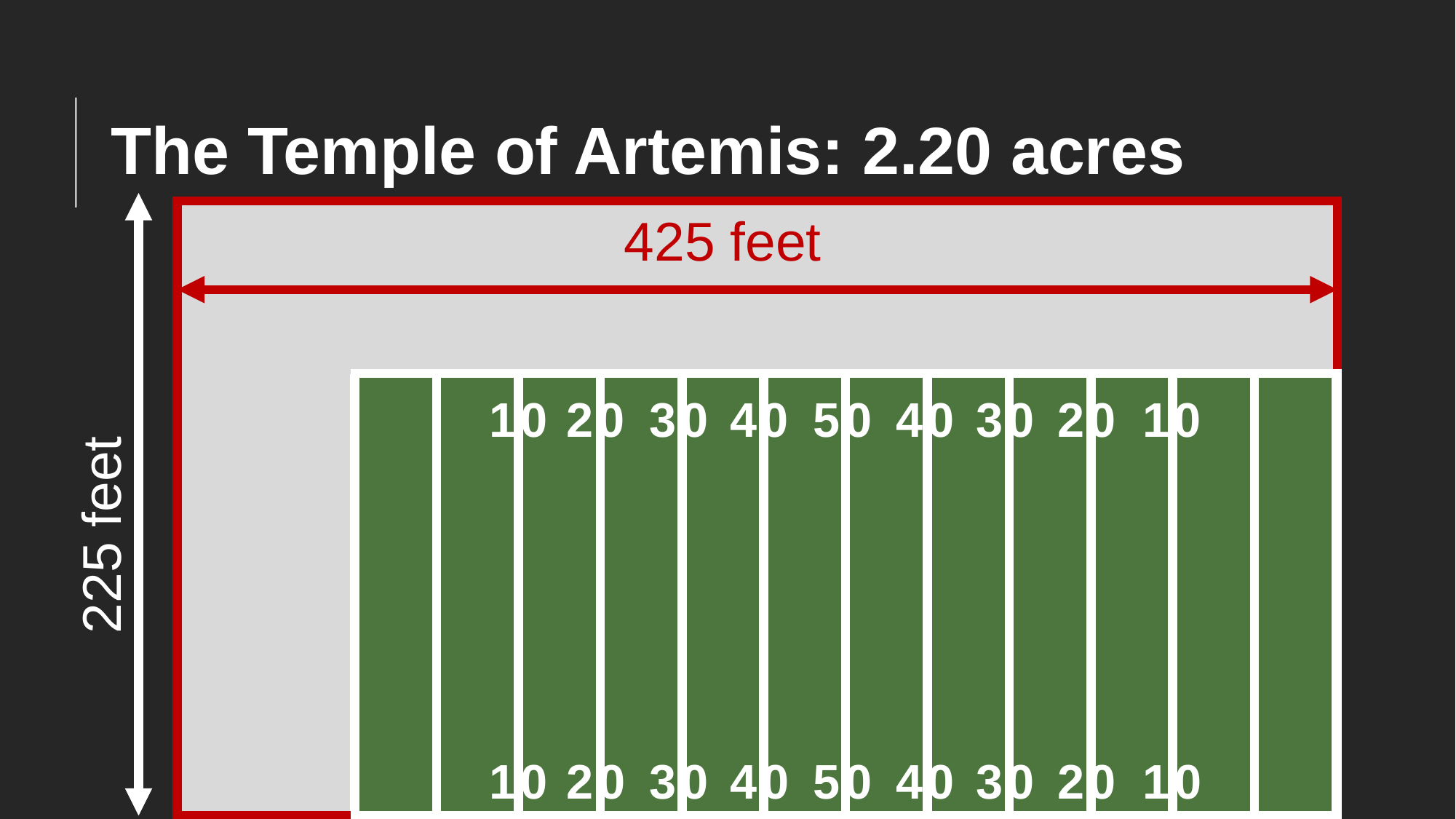

# The Temple of Artemis: 2.20 acres

425 feet
10
20
30
40
50
40
30
20
10
225 feet
10
20
30
40
50
40
30
20
10